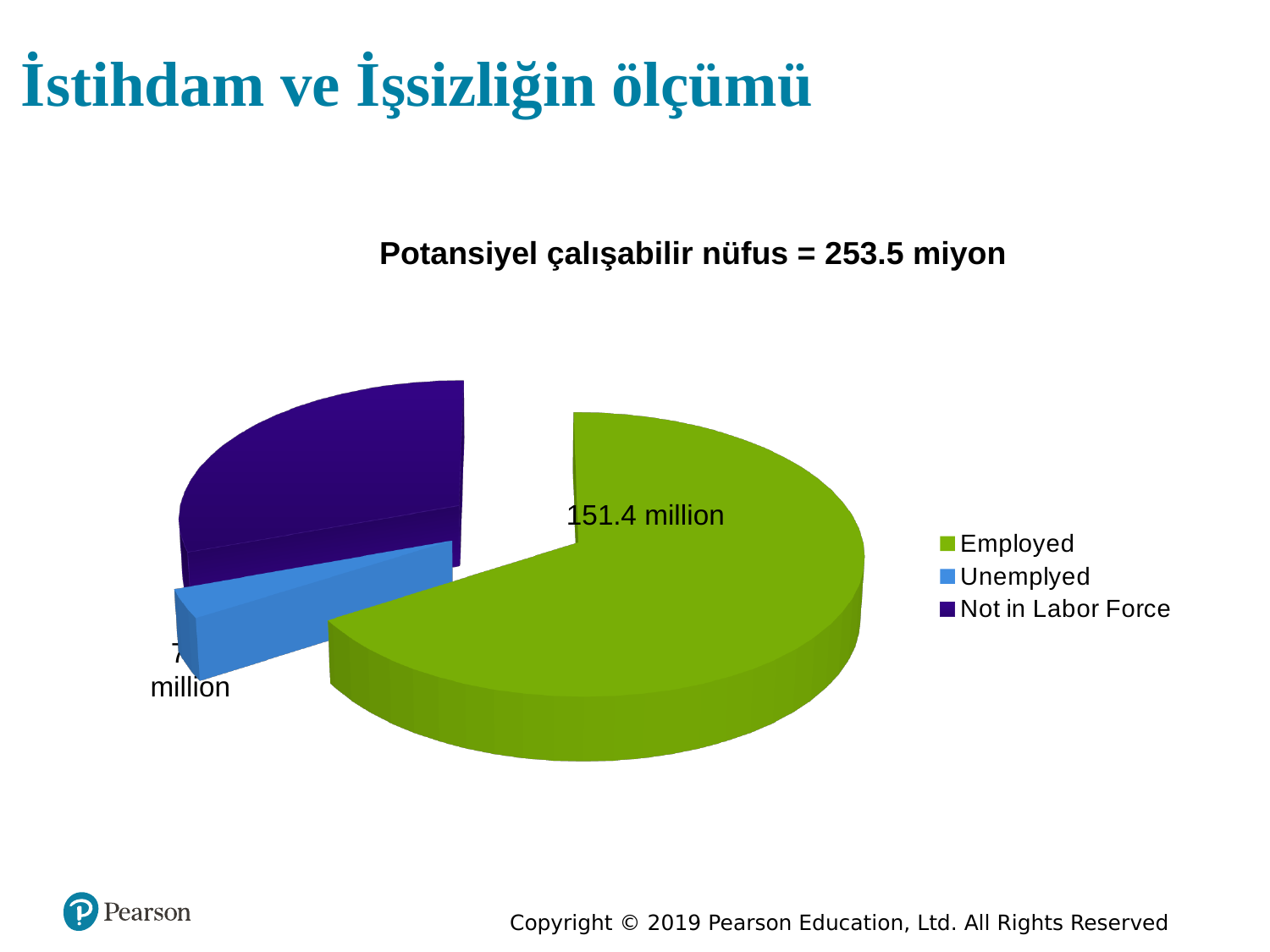

# İstihdam ve İşsizliğin ölçümü
Potansiyel çalışabilir nüfus = 253.5 miyon

[unsupported chart]

69.5 million
151.4 million
7.7
million